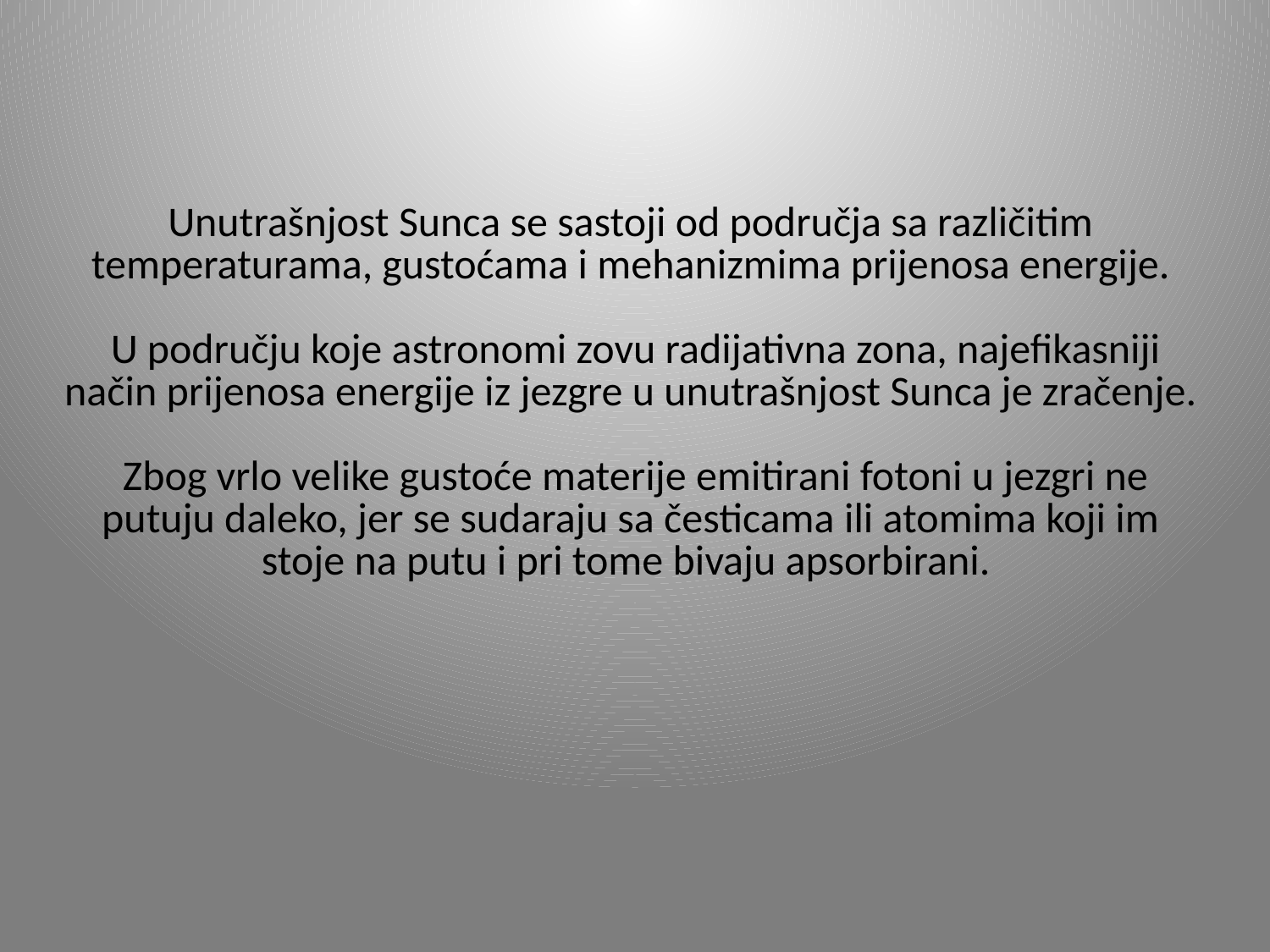

# Unutrašnjost Sunca se sastoji od područja sa različitim temperaturama, gustoćama i mehanizmima prijenosa energije. U području koje astronomi zovu radijativna zona, najefikasniji način prijenosa energije iz jezgre u unutrašnjost Sunca je zračenje. Zbog vrlo velike gustoće materije emitirani fotoni u jezgri ne putuju daleko, jer se sudaraju sa česticama ili atomima koji im stoje na putu i pri tome bivaju apsorbirani.